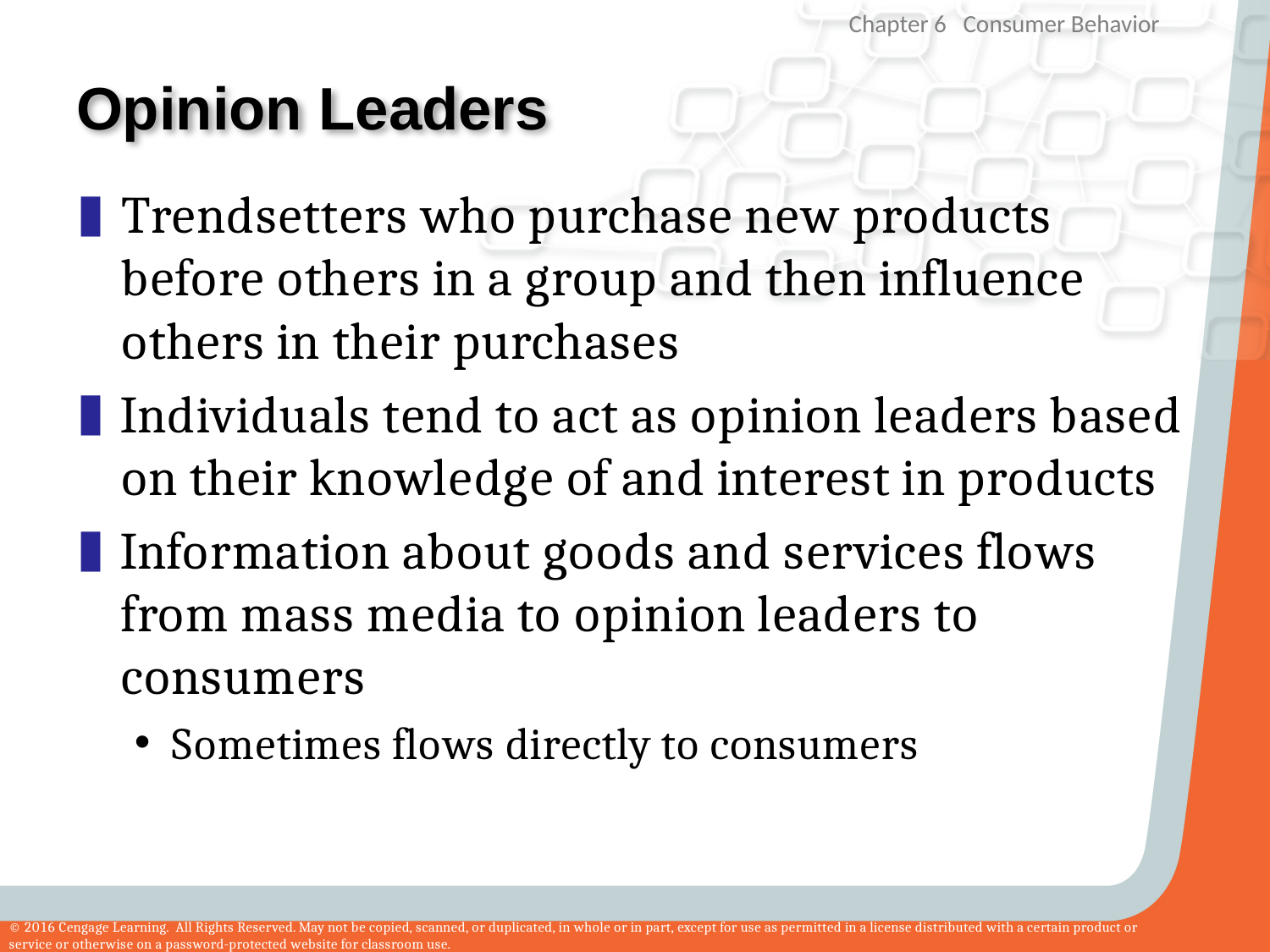

# Opinion Leaders
Trendsetters who purchase new products before others in a group and then influence others in their purchases
Individuals tend to act as opinion leaders based on their knowledge of and interest in products
Information about goods and services flows from mass media to opinion leaders to consumers
Sometimes flows directly to consumers
25